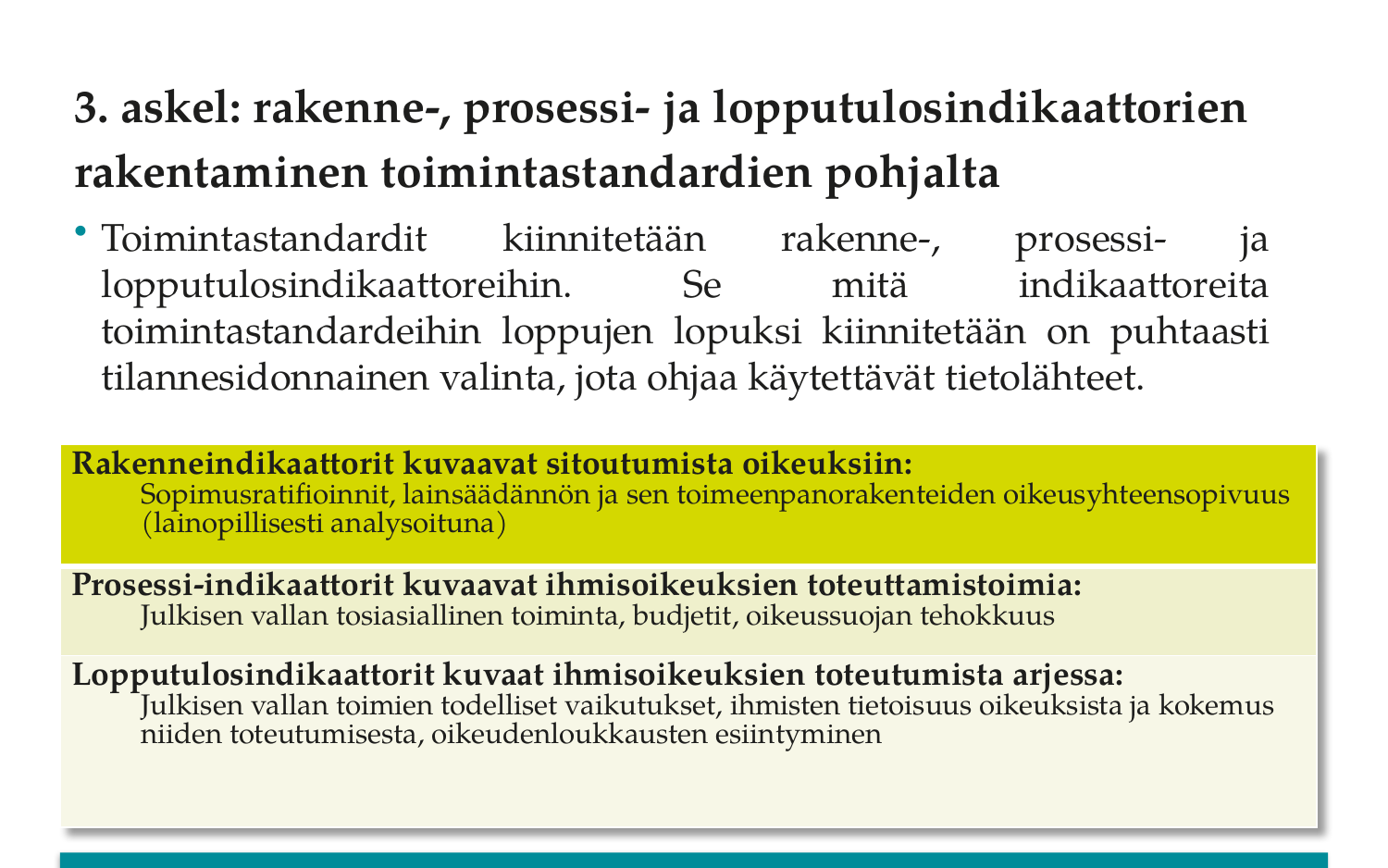

# 3. askel: rakenne-, prosessi- ja lopputulosindikaattorien rakentaminen toimintastandardien pohjalta
Toimintastandardit kiinnitetään rakenne-, prosessi- ja lopputulosindikaattoreihin. Se mitä indikaattoreita toimintastandardeihin loppujen lopuksi kiinnitetään on puhtaasti tilannesidonnainen valinta, jota ohjaa käytettävät tietolähteet.

| Rakenneindikaattorit kuvaavat sitoutumista oikeuksiin: Sopimusratifioinnit, lainsäädännön ja sen toimeenpanorakenteiden oikeusyhteensopivuus (lainopillisesti analysoituna) |
| --- |
| Prosessi-indikaattorit kuvaavat ihmisoikeuksien toteuttamistoimia: Julkisen vallan tosiasiallinen toiminta, budjetit, oikeussuojan tehokkuus |
| Lopputulosindikaattorit kuvaat ihmisoikeuksien toteutumista arjessa: Julkisen vallan toimien todelliset vaikutukset, ihmisten tietoisuus oikeuksista ja kokemus niiden toteutumisesta, oikeudenloukkausten esiintyminen |